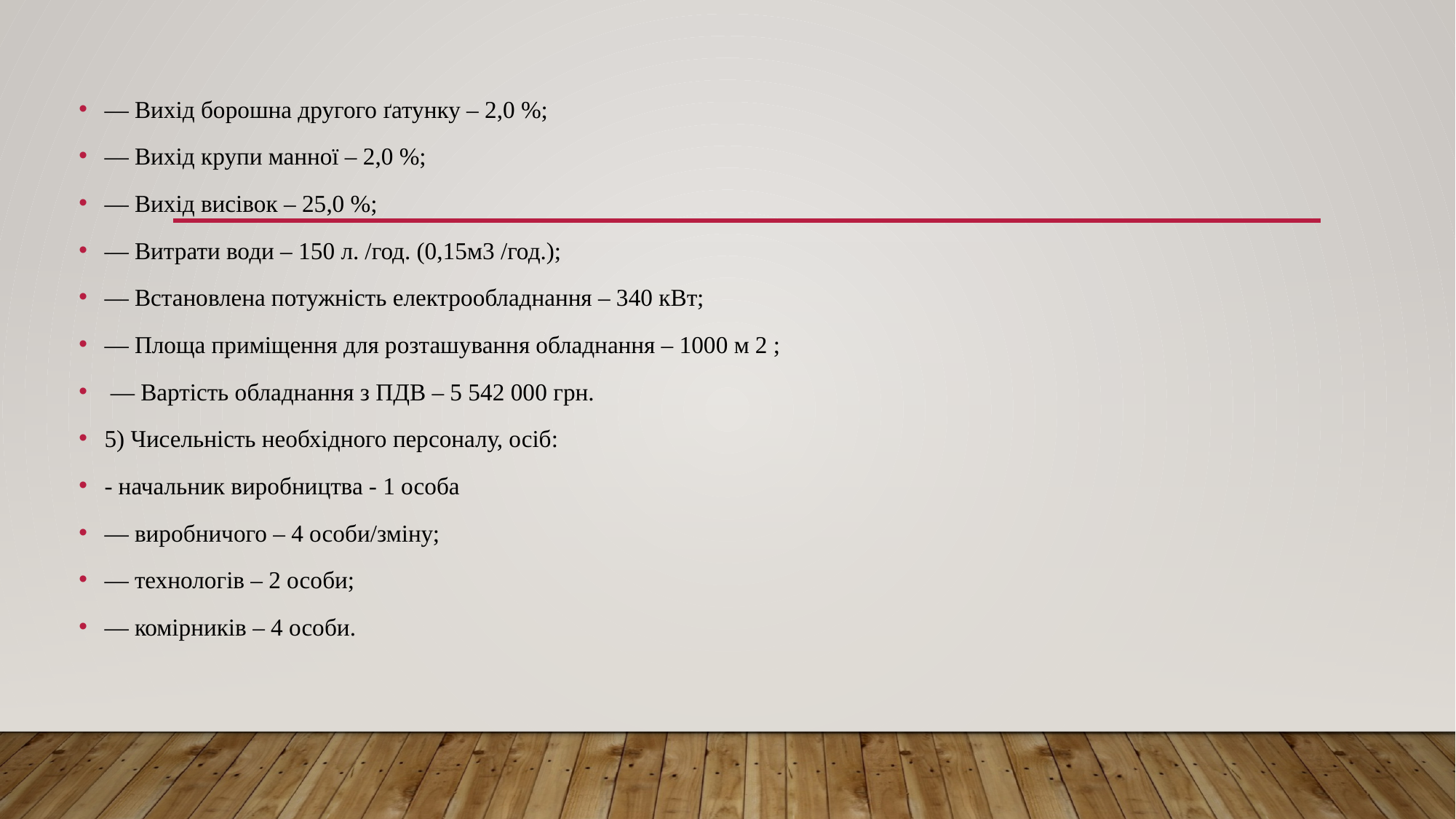

— Вихід борошна другого ґатунку – 2,0 %;
— Вихід крупи манної – 2,0 %;
— Вихід висівок – 25,0 %;
— Витрати води – 150 л. /год. (0,15м3 /год.);
— Встановлена потужність електрообладнання – 340 кВт;
— Площа приміщення для розташування обладнання – 1000 м 2 ;
 — Вартість обладнання з ПДВ – 5 542 000 грн.
5) Чисельність необхідного персоналу, осіб:
- начальник виробництва - 1 особа
— виробничого – 4 особи/зміну;
— технологів – 2 особи;
— комірників – 4 особи.